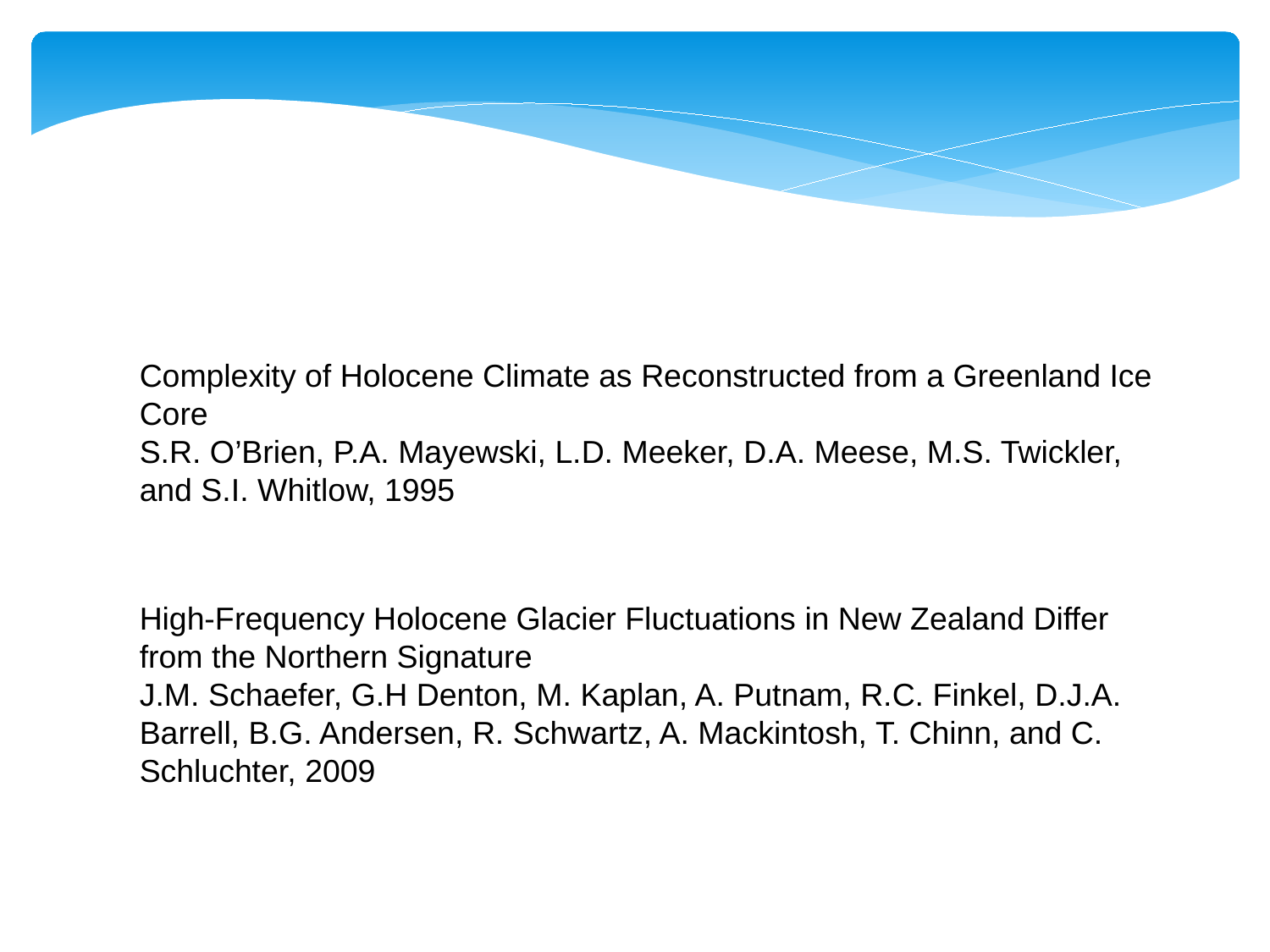

Complexity of Holocene Climate as Reconstructed from a Greenland Ice Core
S.R. O’Brien, P.A. Mayewski, L.D. Meeker, D.A. Meese, M.S. Twickler, and S.I. Whitlow, 1995
High-Frequency Holocene Glacier Fluctuations in New Zealand Differ from the Northern Signature
J.M. Schaefer, G.H Denton, M. Kaplan, A. Putnam, R.C. Finkel, D.J.A. Barrell, B.G. Andersen, R. Schwartz, A. Mackintosh, T. Chinn, and C. Schluchter, 2009